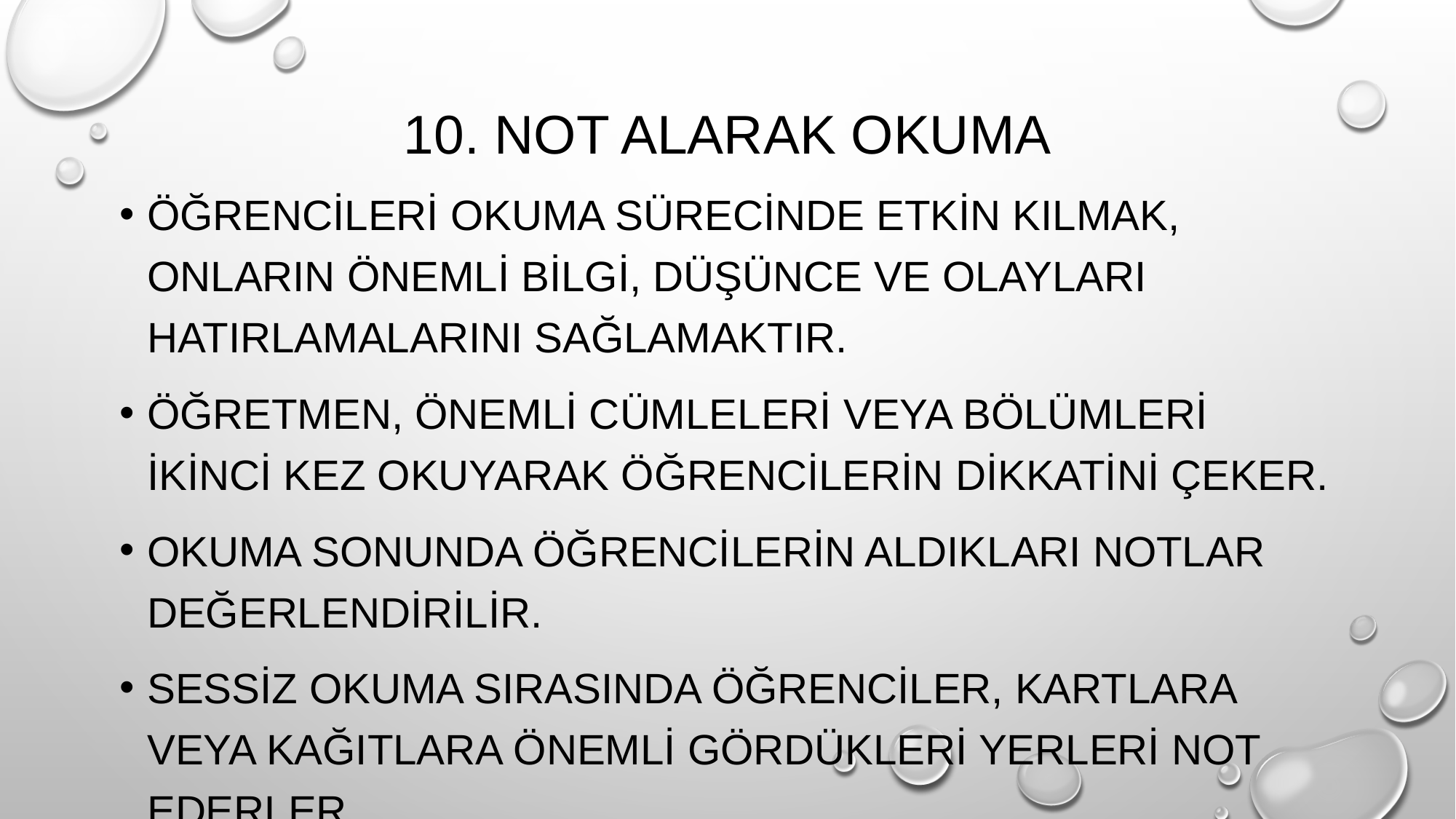

# 10. Not Alarak Okuma
Öğrencileri okuma sürecinde etkin kılmak, onların önemli bilgi, düşünce ve olayları hatırlamalarını sağlamaktır.
öğretmen, önemli cümleleri veya bölümleri ikinci kez okuyarak öğrencilerin dikkatini çeker.
Okuma sonunda öğrencilerin aldıkları notlar değerlendirilir.
Sessiz okuma sırasında öğrenciler, kartlara veya kağıtlara önemli gördükleri yerleri not ederler.